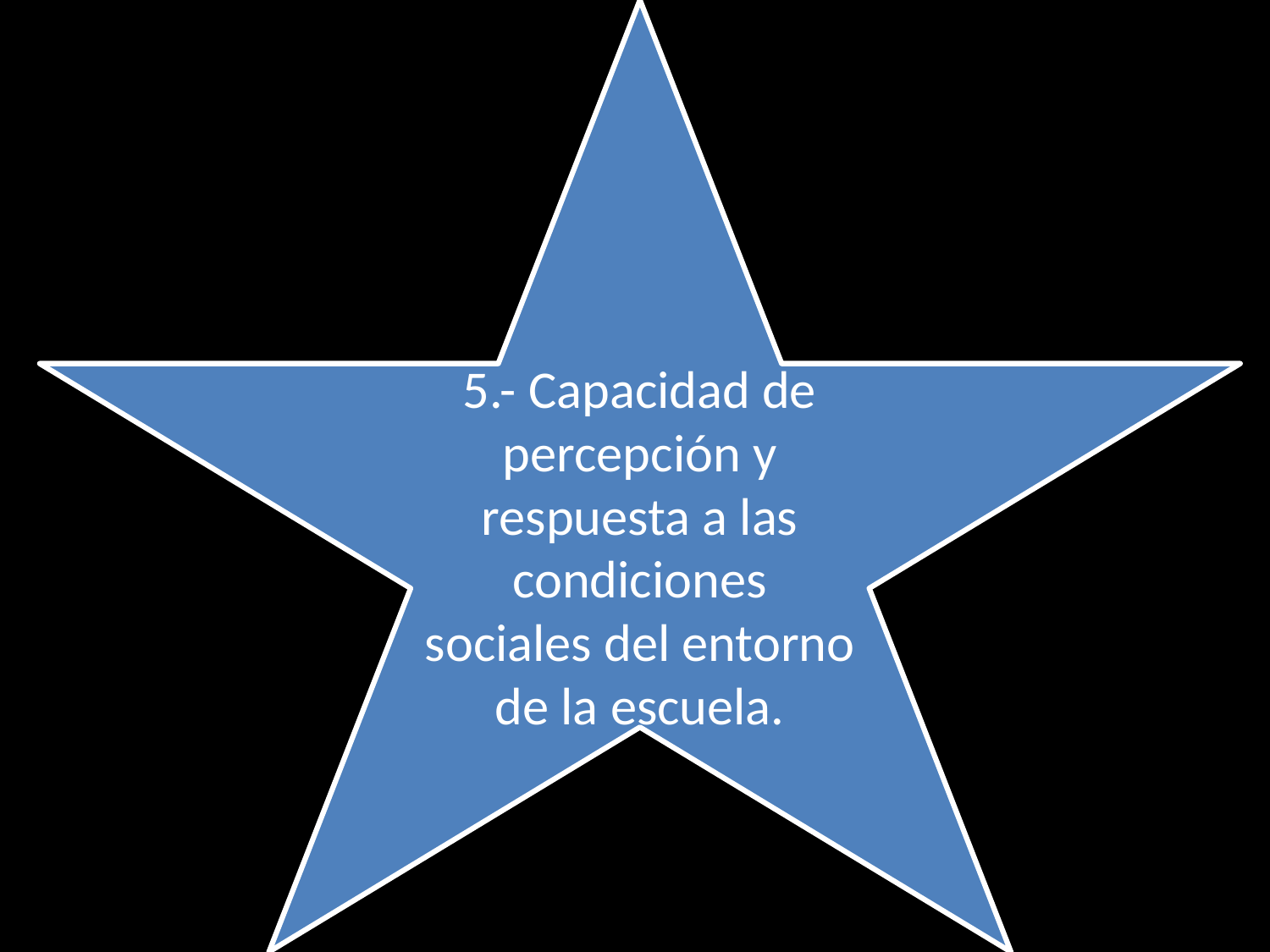

5.- Capacidad de percepción y respuesta a las condiciones sociales del entorno de la escuela.